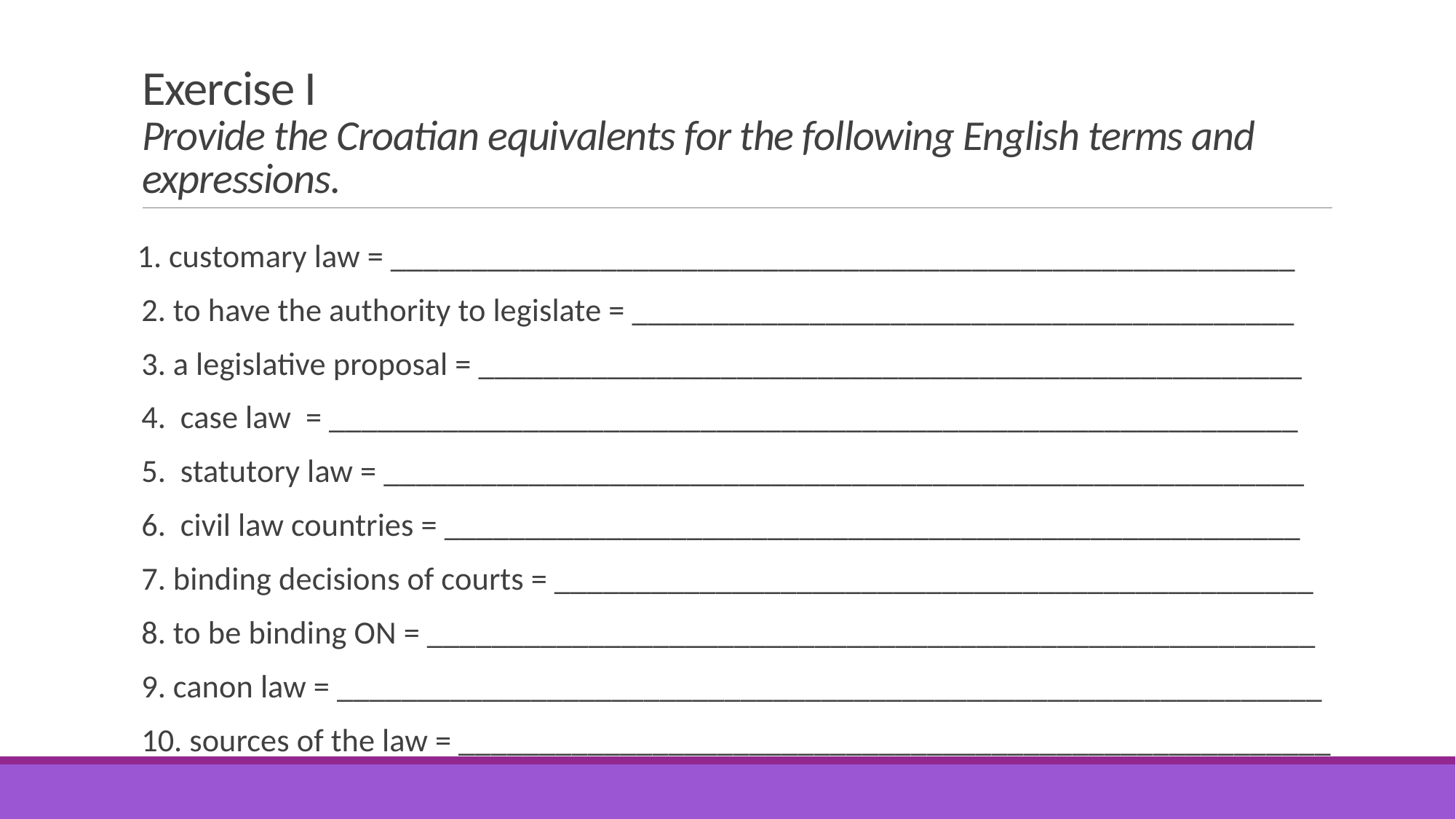

# Exercise I Provide the Croatian equivalents for the following English terms and expressions.
 1. customary law = ________________________________________________________
2. to have the authority to legislate = _________________________________________
3. a legislative proposal = ___________________________________________________
4.  case law  = ____________________________________________________________
5.  statutory law = _________________________________________________________
6.  civil law countries = _____________________________________________________
7. binding decisions of courts = _______________________________________________
8. to be binding ON = _______________________________________________________
9. canon law = _____________________________________________________________
10. sources of the law = ______________________________________________________